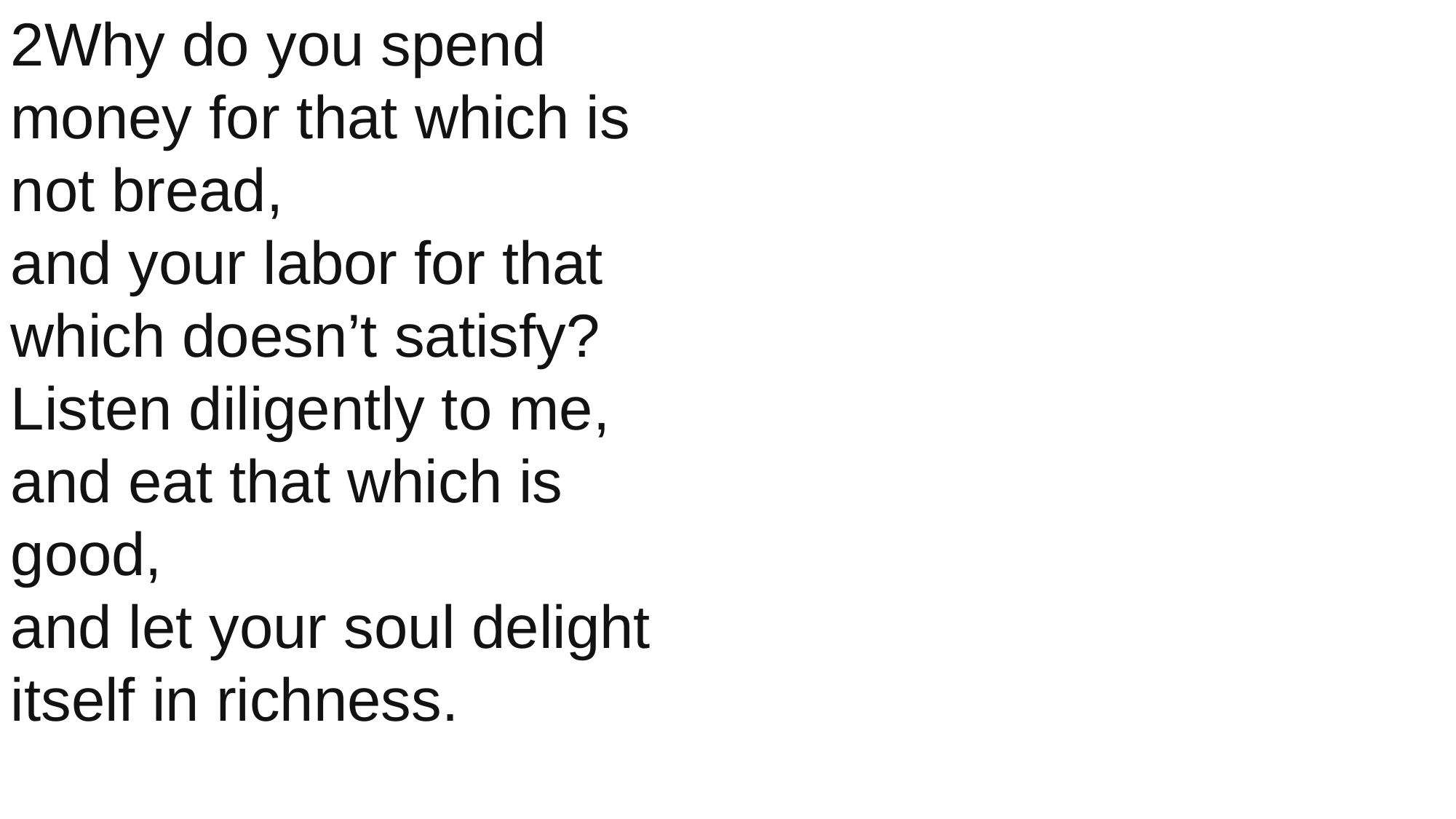

2Why do you spend money for that which is not bread,
and your labor for that which doesn’t satisfy?
Listen diligently to me, and eat that which is good,
and let your soul delight itself in richness.